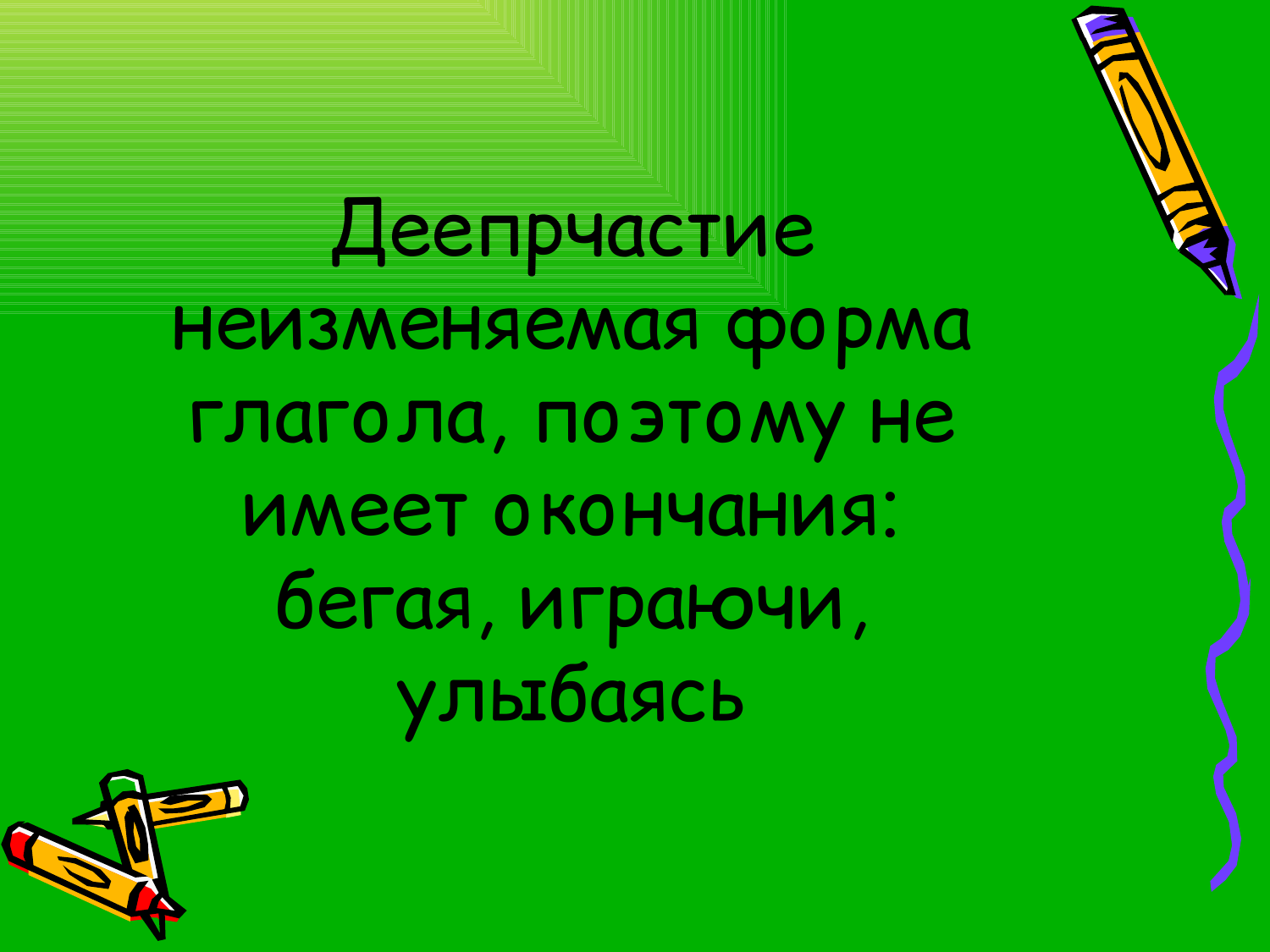

# Деепрчастие неизменяемая форма глагола, поэтому не имеет окончания: бегая, играючи, улыбаясь